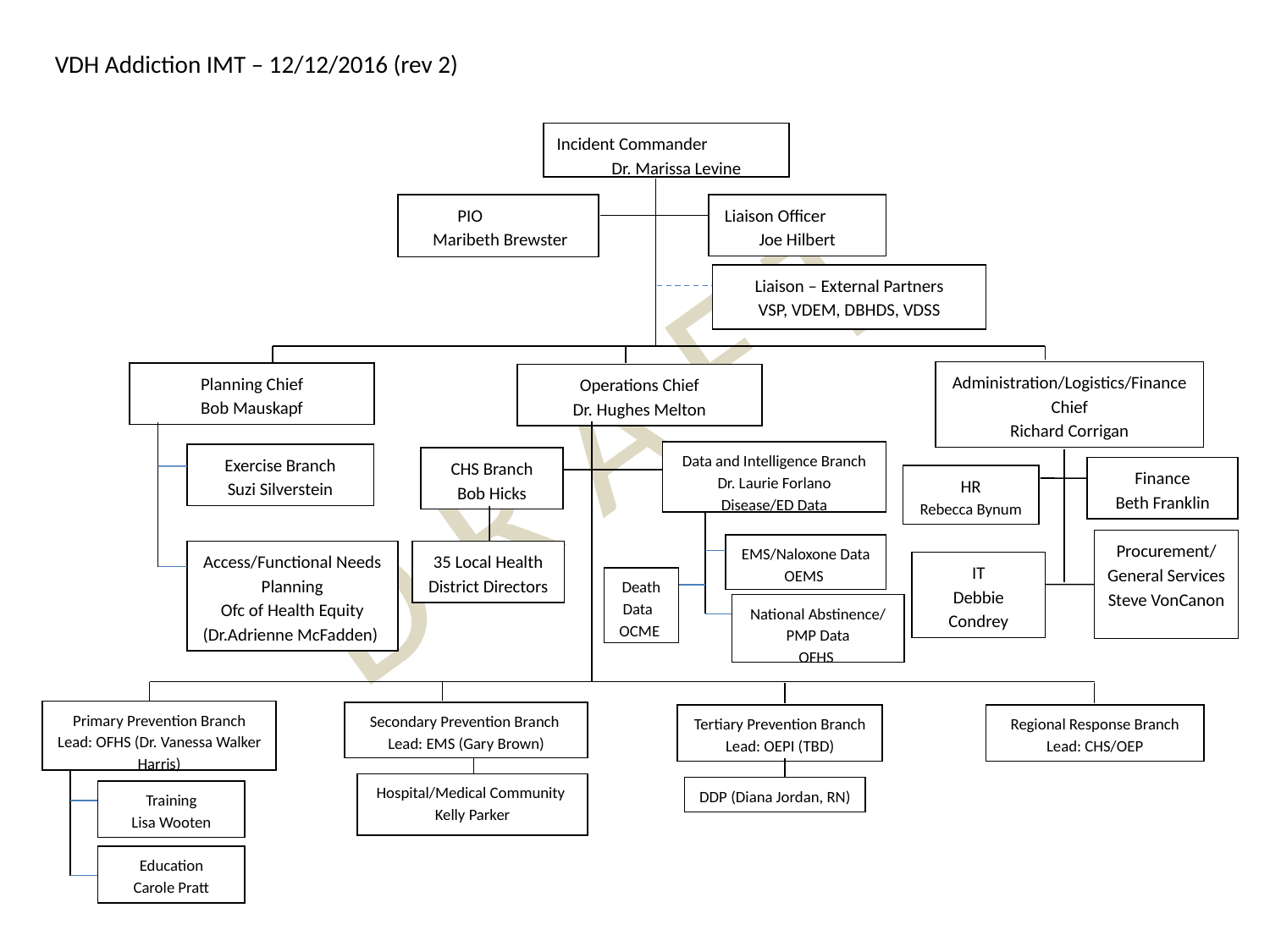

VDH Addiction IMT – 12/12/2016 (rev 2)
Incident Commander                       Dr. Marissa Levine
PIO
 Maribeth Brewster
Liaison Officer            Joe Hilbert
Liaison – External Partners
VSP, VDEM, DBHDS, VDSS
Administration/Logistics/Finance Chief
Richard Corrigan
Planning Chief
Bob Mauskapf
Operations Chief
Dr. Hughes Melton
Data and Intelligence Branch
Dr. Laurie Forlano
Disease/ED Data
Exercise Branch
Suzi Silverstein
CHS Branch
Bob Hicks
Finance
Beth Franklin
HR
Rebecca Bynum
Procurement/ General Services
Steve VonCanon
EMS/Naloxone Data
OEMS
Access/Functional Needs Planning
Ofc of Health Equity
(Dr.Adrienne McFadden)
35 Local Health District Directors
IT
Debbie Condrey
Death Data
OCME
National Abstinence/ PMP Data
OFHS
Primary Prevention Branch
Lead: OFHS (Dr. Vanessa Walker Harris)
Secondary Prevention Branch
Lead: EMS (Gary Brown)
Tertiary Prevention Branch
Lead: OEPI (TBD)
Regional Response Branch
Lead: CHS/OEP
Hospital/Medical Community
Kelly Parker
DDP (Diana Jordan, RN)
Training
Lisa Wooten
Education
Carole Pratt
D R A F T